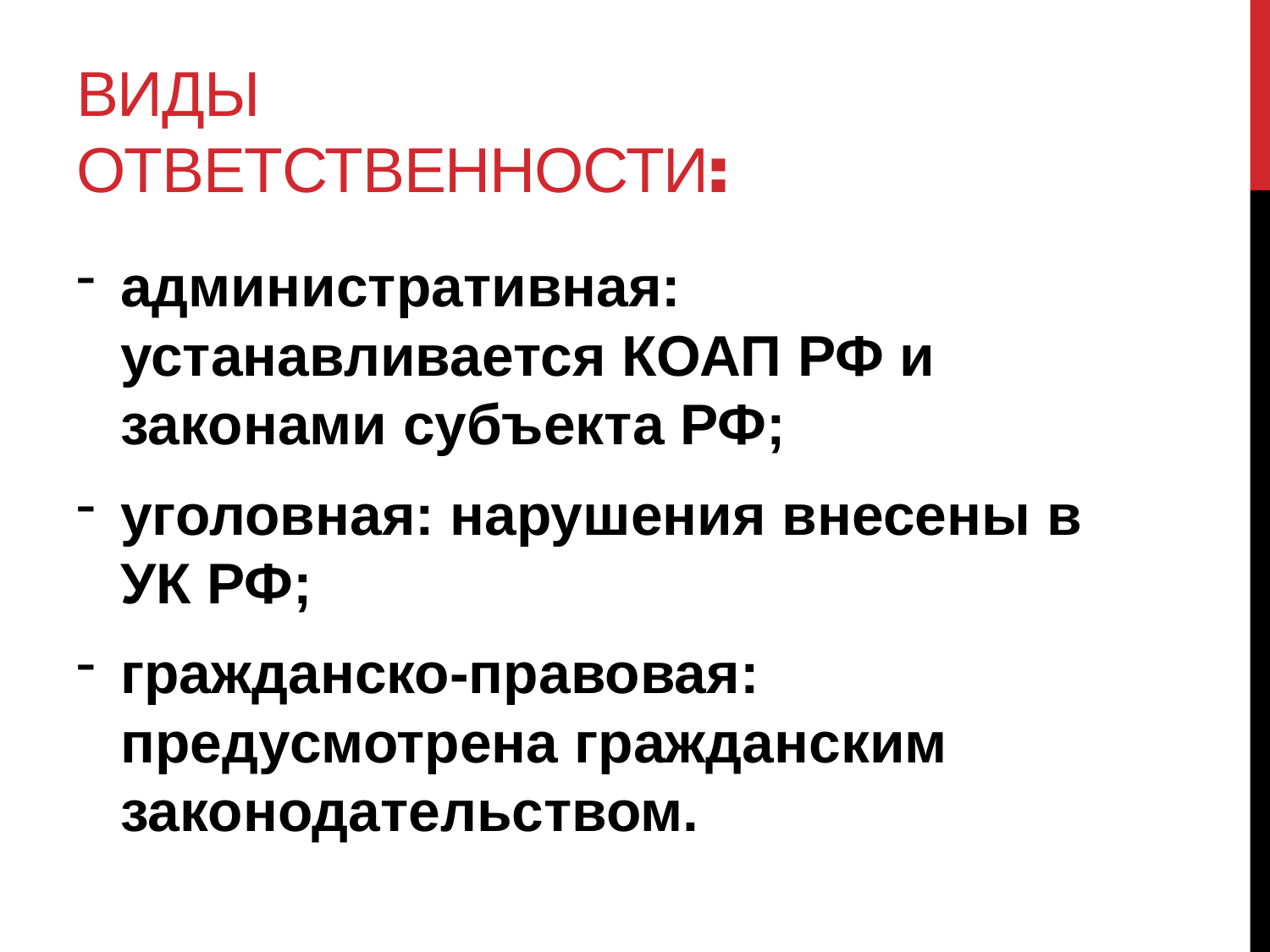

# Виды ответственности:
административная: устанавливается КОАП РФ и законами субъекта РФ;
уголовная: нарушения внесены в УК РФ;
гражданско-правовая: предусмотрена гражданским законодательством.